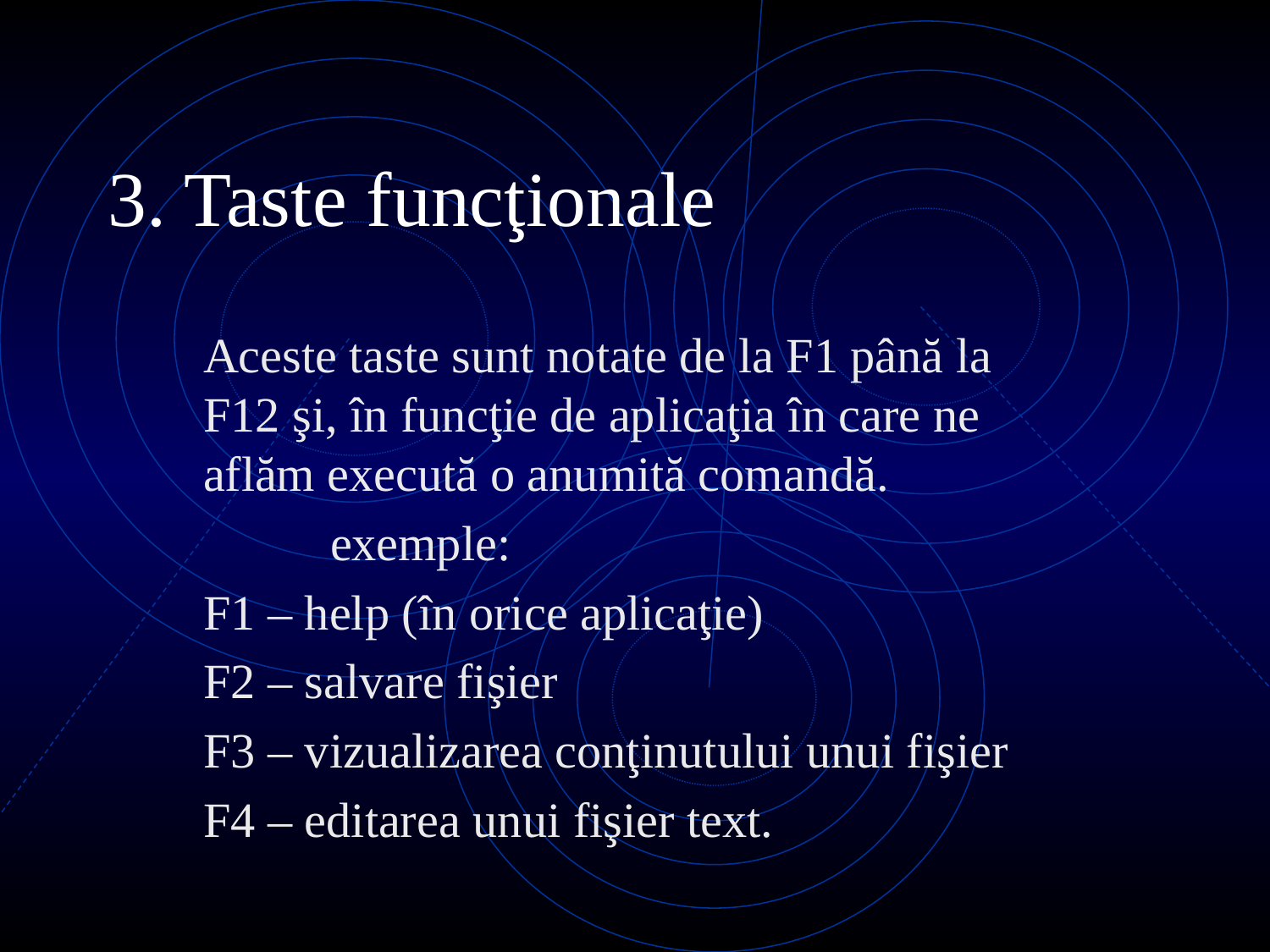

# 3. Taste funcţionale
Aceste taste sunt notate de la F1 până la F12 şi, în funcţie de aplicaţia în care ne aflăm execută o anumită comandă.
	exemple:
F1 – help (în orice aplicaţie)
F2 – salvare fişier
F3 – vizualizarea conţinutului unui fişier
F4 – editarea unui fişier text.